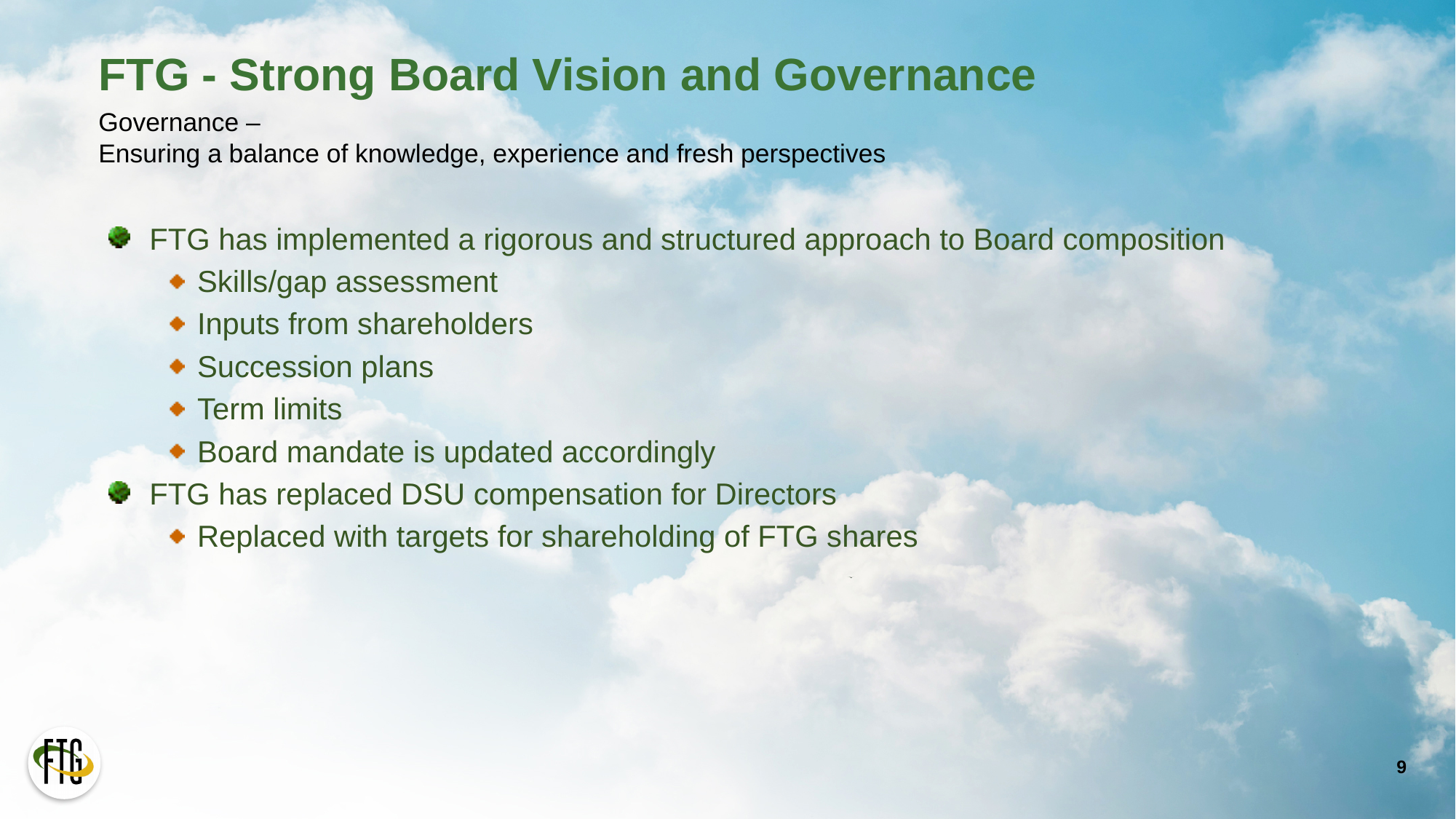

FTG - Strong Board Vision and Governance
Governance –
Ensuring a balance of knowledge, experience and fresh perspectives
FTG has implemented a rigorous and structured approach to Board composition
Skills/gap assessment
Inputs from shareholders
Succession plans
Term limits
Board mandate is updated accordingly
FTG has replaced DSU compensation for Directors
Replaced with targets for shareholding of FTG shares